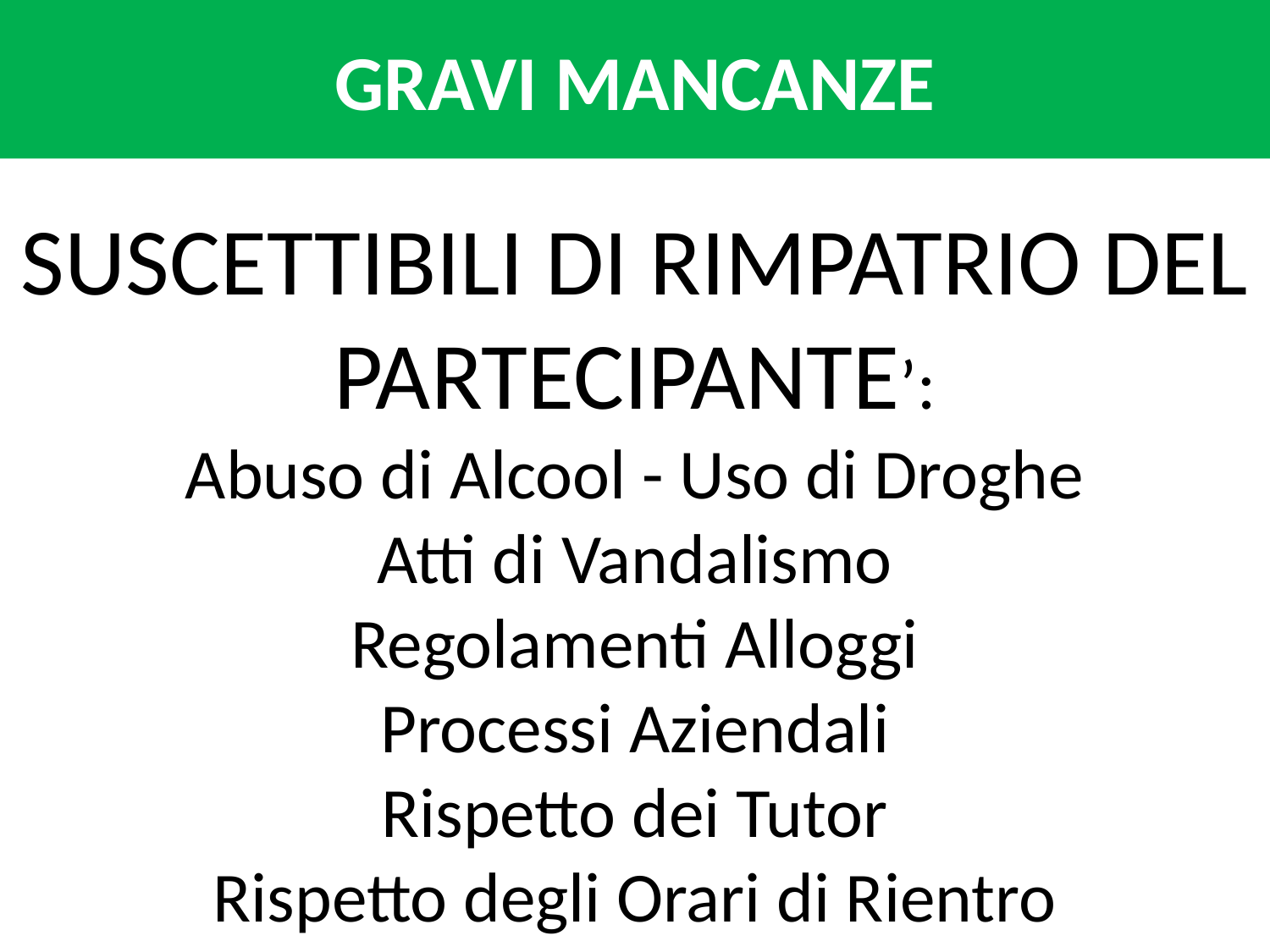

GRAVI MANCANZE
# SUSCETTIBILI DI RIMPATRIO DEL PARTECIPANTE’: Abuso di Alcool - Uso di Droghe Atti di Vandalismo Regolamenti Alloggi Processi Aziendali Rispetto dei Tutor Rispetto degli Orari di Rientro